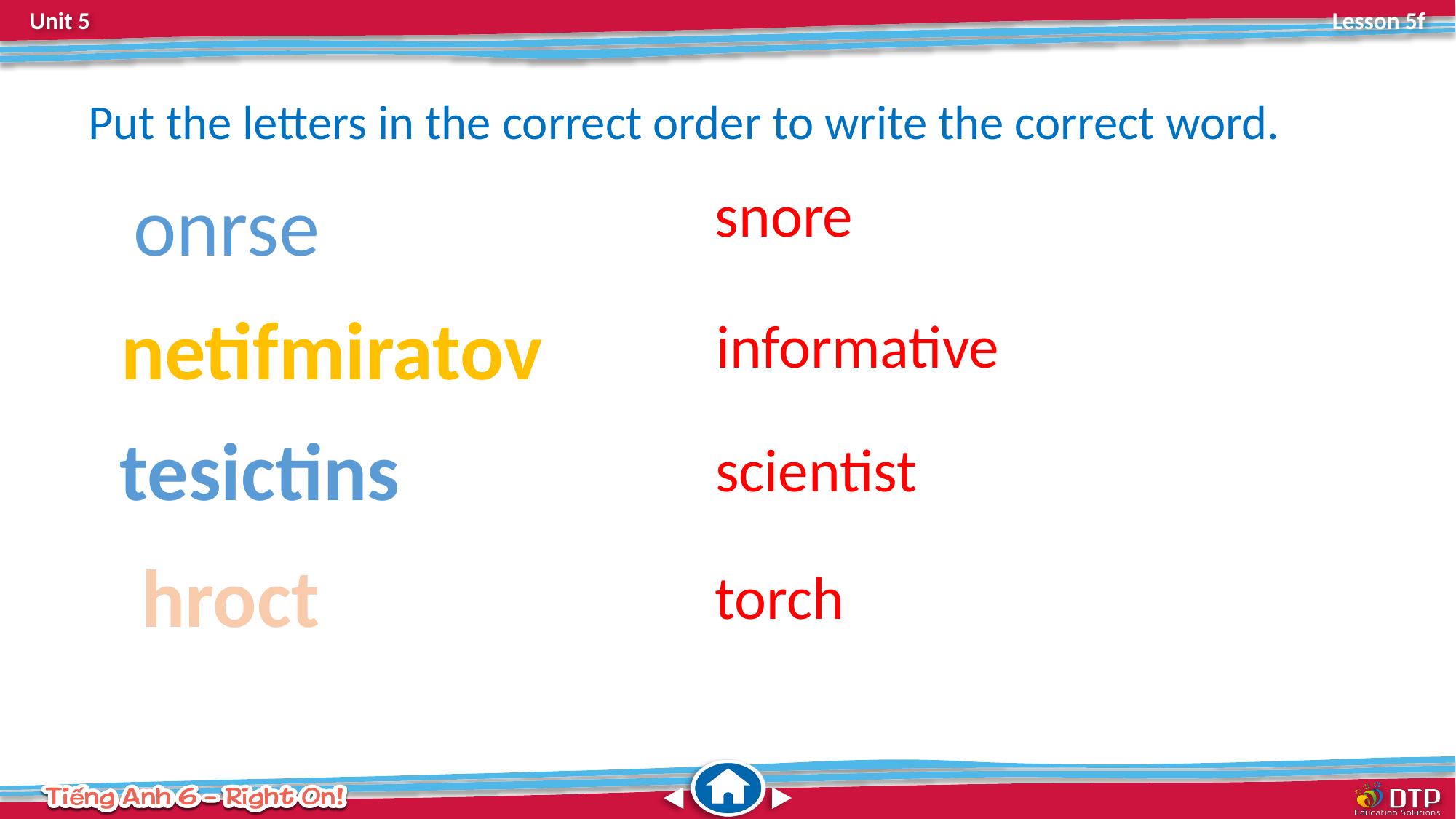

Put the letters in the correct order to write the correct word.
onrse
snore
netifmiratov
informative
tesictins
scientist
hroct
torch